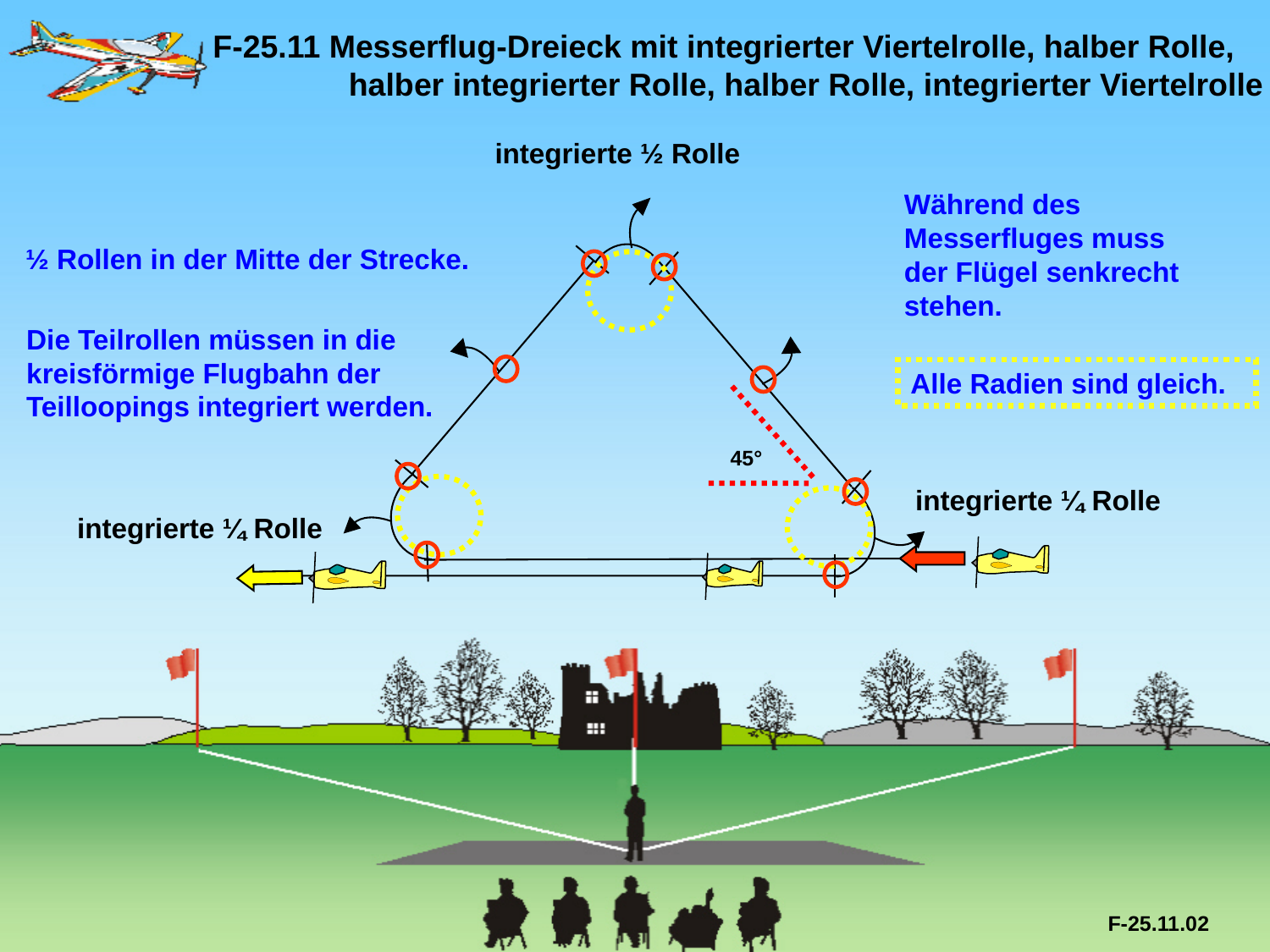

F-25.11 Messerflug-Dreieck mit integrierter Viertelrolle, halber Rolle, 	 halber integrierter Rolle, halber Rolle, integrierter Viertelrolle
integrierte ½ Rolle
Während des Messerfluges muss der Flügel senkrecht stehen.

½ Rollen in der Mitte der Strecke.

Die Teilrollen müssen in die kreisförmige Flugbahn der Teilloopings integriert werden.

Alle Radien sind gleich.

45°

integrierte ¼ Rolle

integrierte ¼ Rolle

F-25.11.02